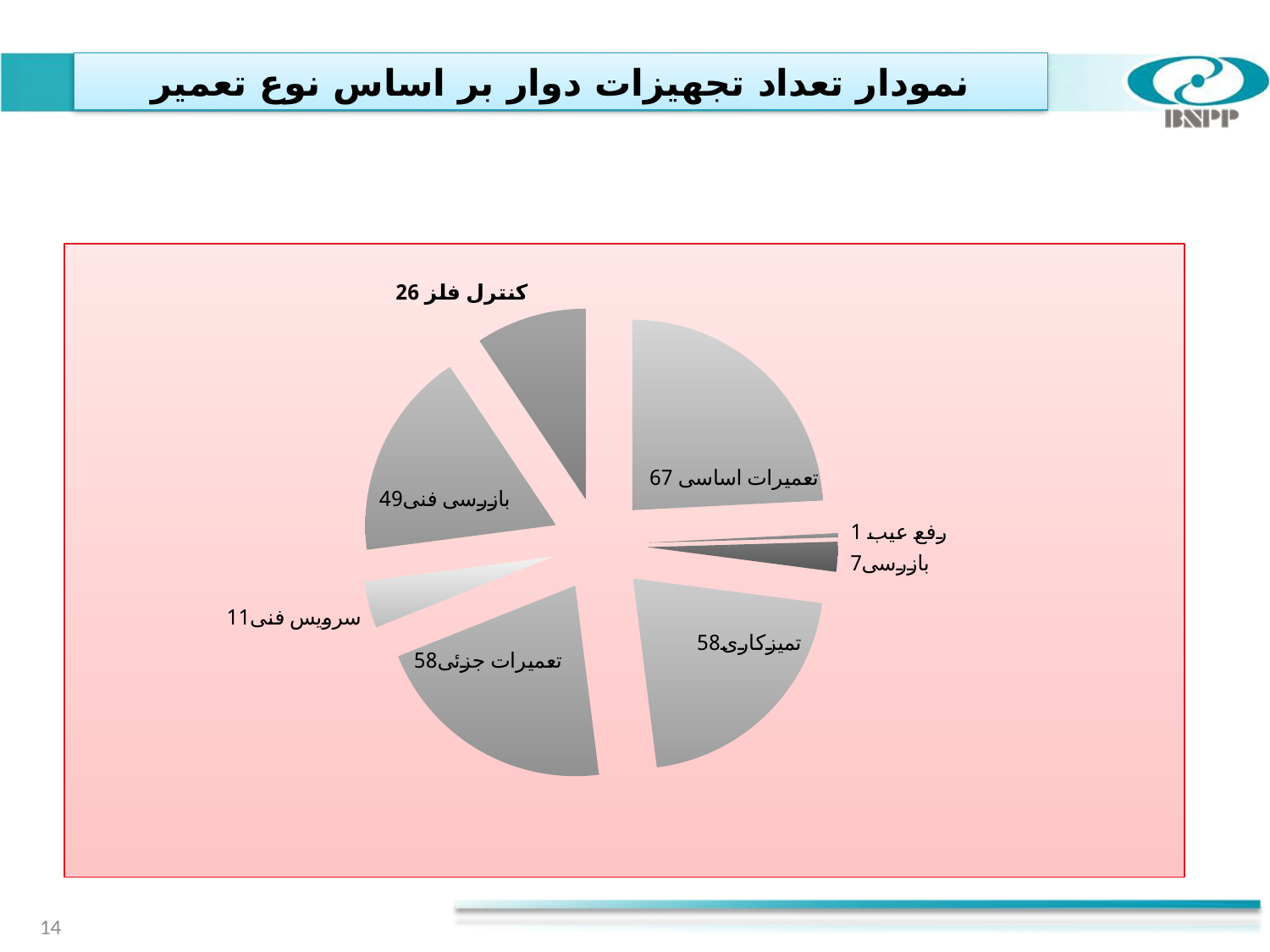

# نمودار تعداد تجهیزات دوار بر اساس نوع تعمیر

### Chart

| Category |  |
|---|---|
|  КР,Замена | 67.0 |
| Уст.деф. | 1.0 |
| Ревизия | 7.0 |
| Очистка | 58.0 |
| опробование | 0.0 |
| ТР | 58.0 |
| ТО | 11.0 |
| Тех. Осв. | 49.0 |
| ЭК,КМ | 26.0 |
14